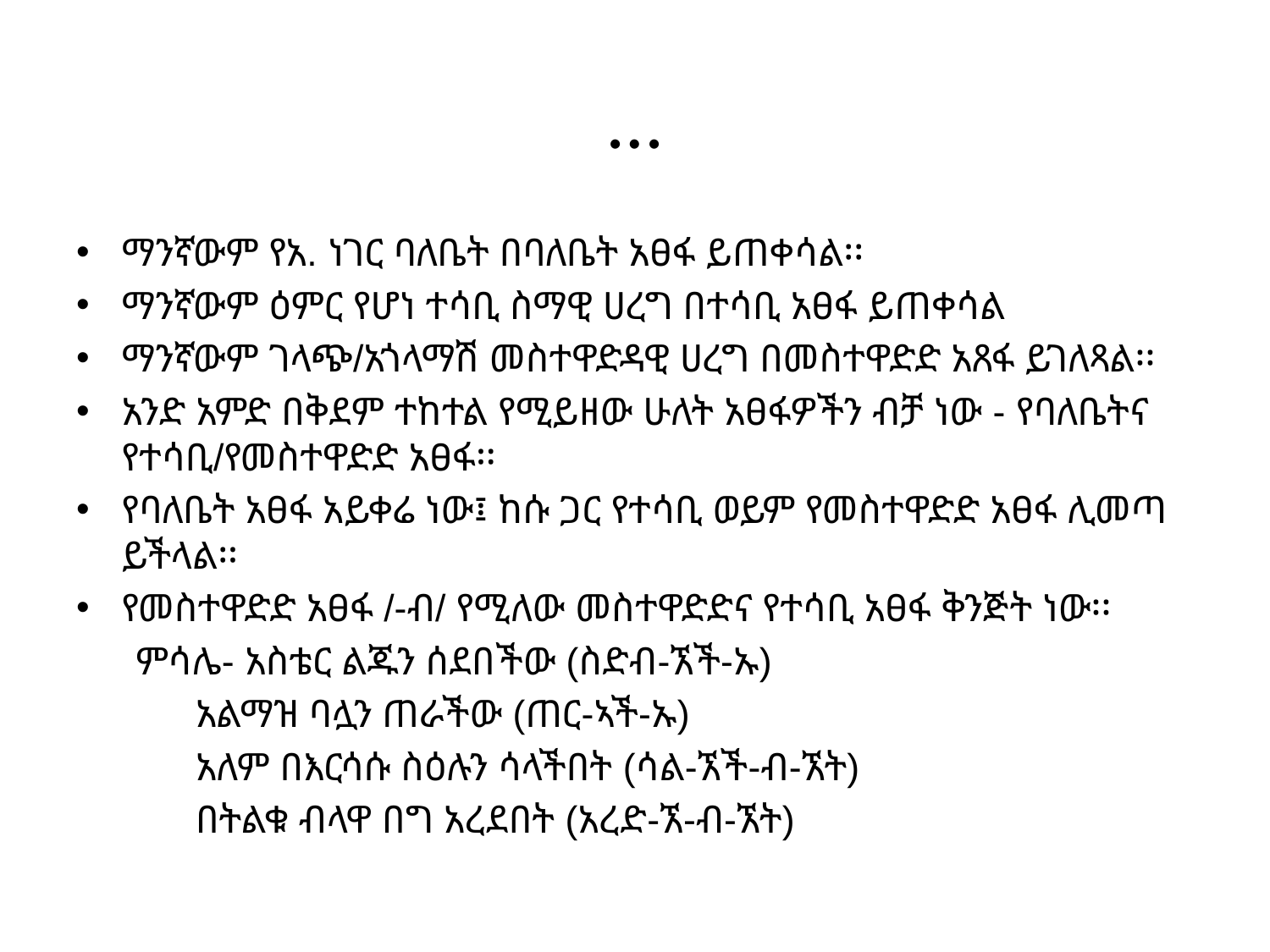

# …
ማንኛውም የአ. ነገር ባለቤት በባለቤት አፀፋ ይጠቀሳል፡፡
ማንኛውም ዕምር የሆነ ተሳቢ ስማዊ ሀረግ በተሳቢ አፀፋ ይጠቀሳል
ማንኛውም ገላጭ/አጎላማሽ መስተዋድዳዊ ሀረግ በመስተዋድድ አጸፋ ይገለጻል፡፡
አንድ አምድ በቅደም ተከተል የሚይዘው ሁለት አፀፋዎችን ብቻ ነው - የባለቤትና የተሳቢ/የመስተዋድድ አፀፋ፡፡
የባለቤት አፀፋ አይቀሬ ነው፤ ከሱ ጋር የተሳቢ ወይም የመስተዋድድ አፀፋ ሊመጣ ይችላል፡፡
የመስተዋድድ አፀፋ /-ብ/ የሚለው መስተዋድድና የተሳቢ አፀፋ ቅንጅት ነው፡፡
      ምሳሌ- አስቴር ልጁን ሰደበችው (ስድብ-ኧች-ኡ)
            አልማዝ ባሏን ጠራችው (ጠር-ኣች-ኡ)
            አለም በእርሳሱ ስዕሉን ሳላችበት (ሳል-ኧች-ብ-ኧት)
            በትልቁ ብላዋ በግ አረደበት (አረድ-ኧ-ብ-ኧት)